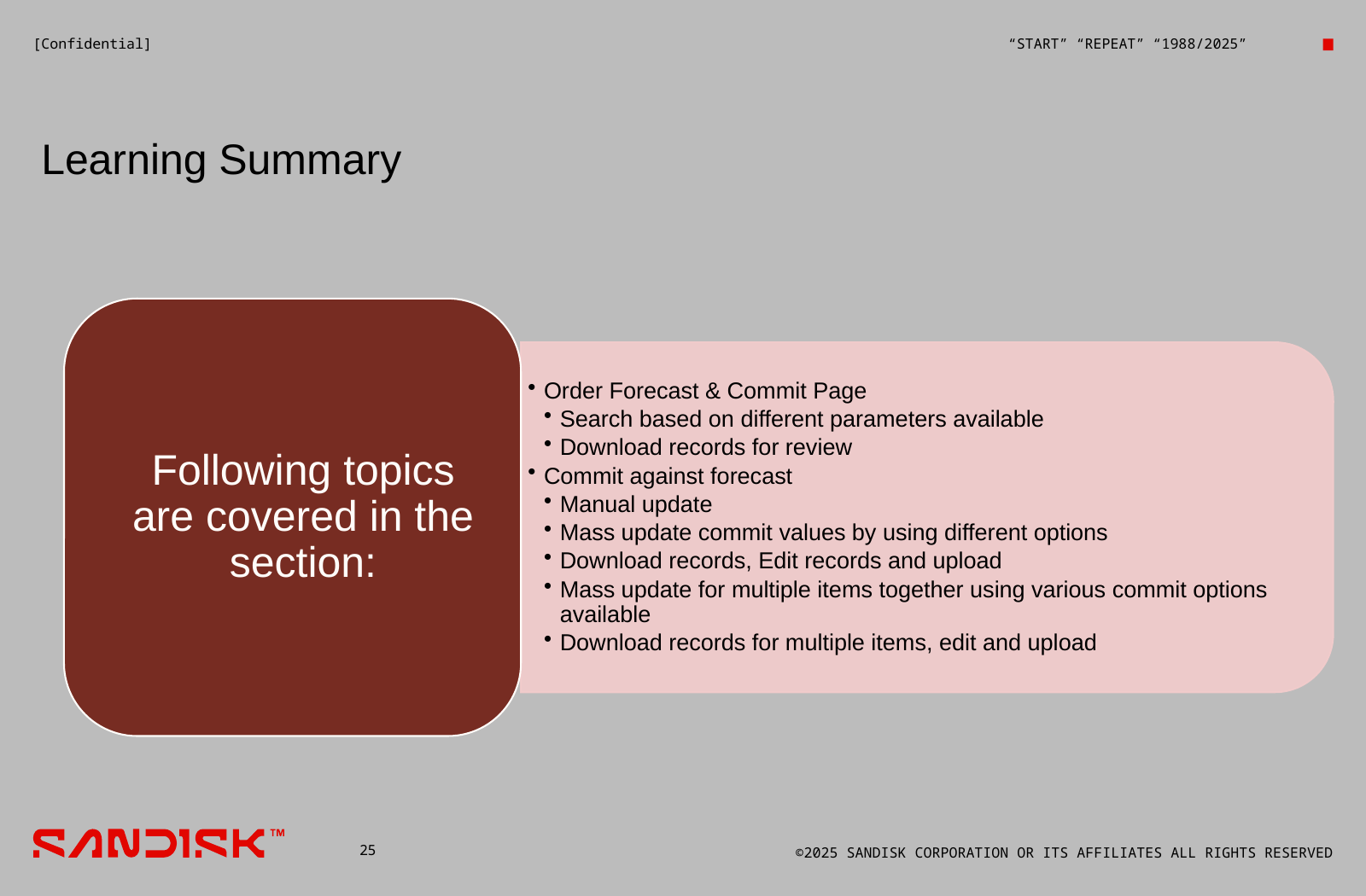

# Learning Summary
Order Forecast & Commit Page
Search based on different parameters available
Download records for review
Commit against forecast
Manual update
Mass update commit values by using different options
Download records, Edit records and upload
Mass update for multiple items together using various commit options available
Download records for multiple items, edit and upload
Following topics are covered in the section:
25